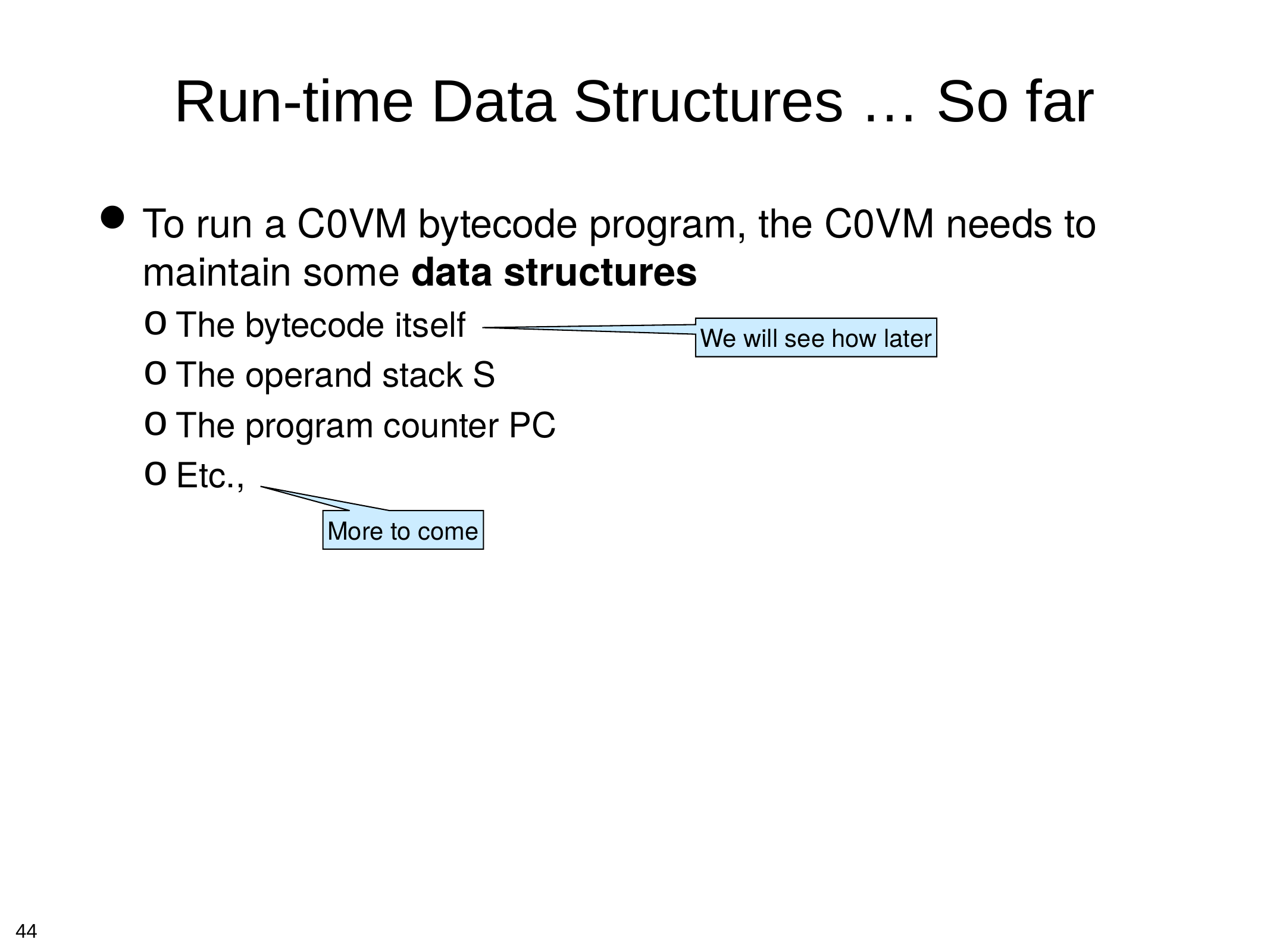

# Run-time Data Structures … So far
To run a C0VM bytecode program, the C0VM needs to maintain some data structures
The bytecode itself
The operand stack S
The program counter PC
Etc.,
We will see how later
More to come
44